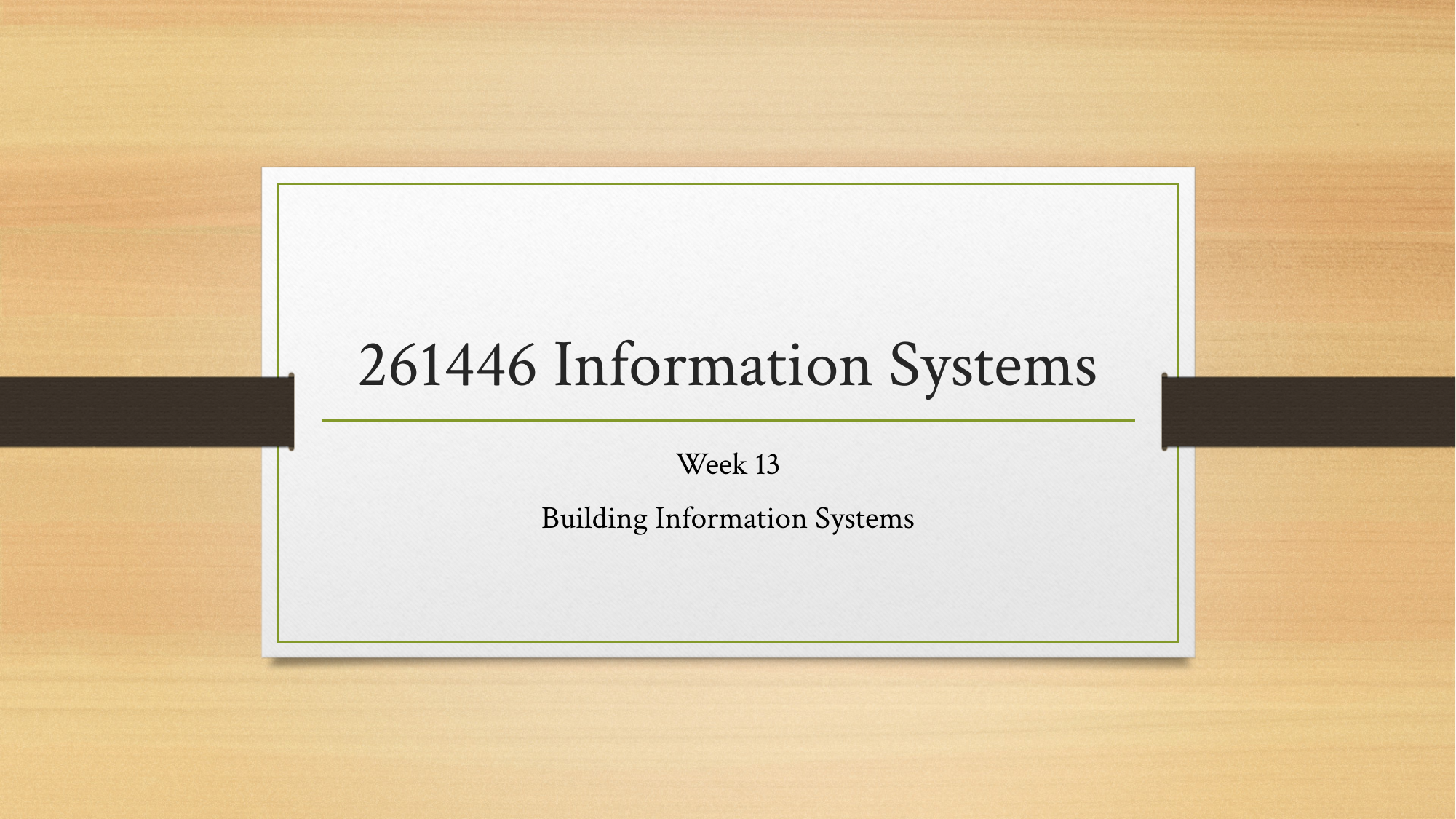

# 261446 Information Systems
Week 13
Building Information Systems